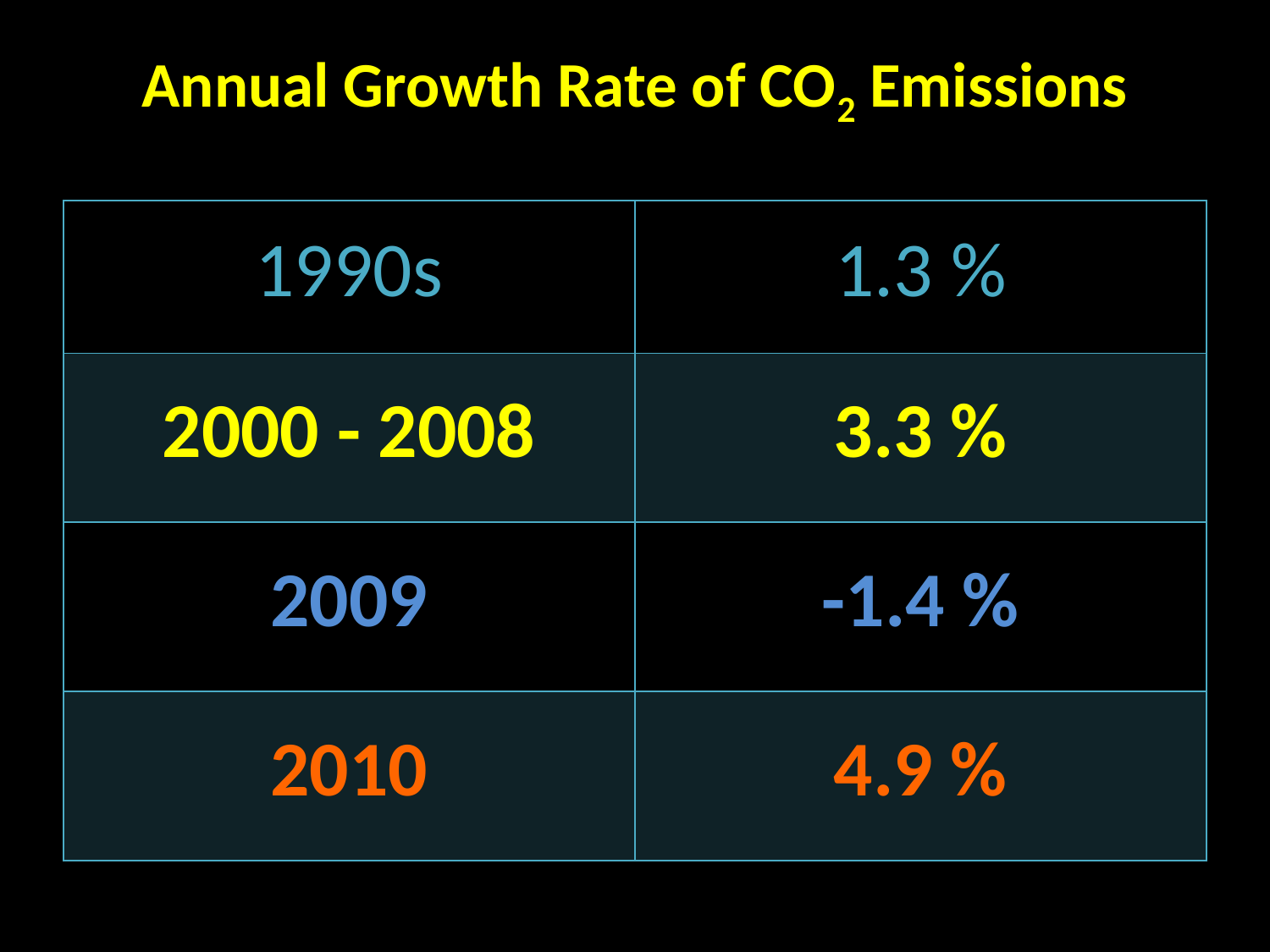

# Annual Growth Rate of CO2 Emissions
| 1990s | 1.3 % |
| --- | --- |
| 2000 - 2008 | 3.3 % |
| 2009 | -1.4 % |
| 2010 | 4.9 % |